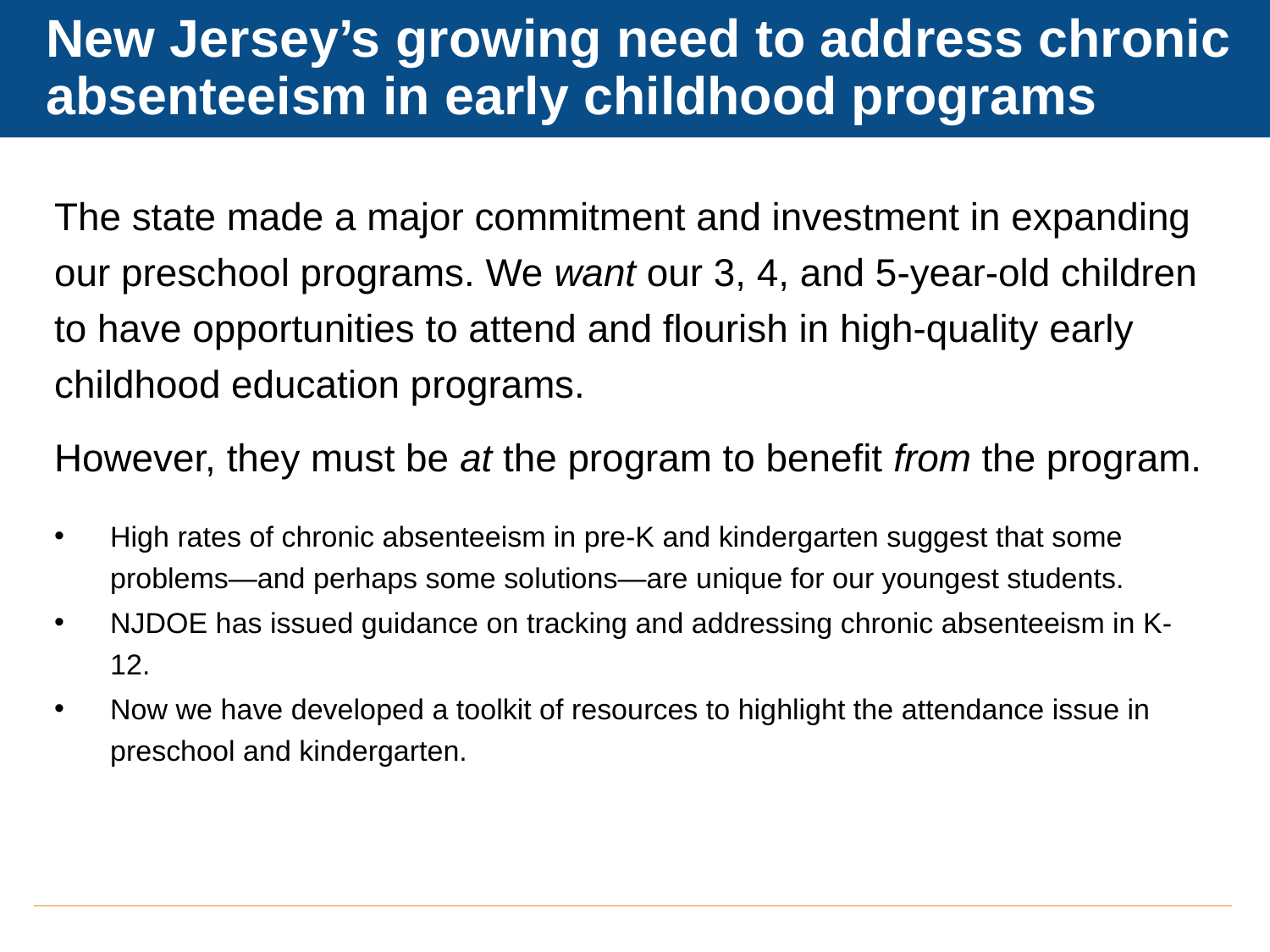

# New Jersey’s growing need to address chronic absenteeism in early childhood programs
The state made a major commitment and investment in expanding our preschool programs. We want our 3, 4, and 5-year-old children to have opportunities to attend and flourish in high-quality early childhood education programs.
However, they must be at the program to benefit from the program.
High rates of chronic absenteeism in pre-K and kindergarten suggest that some problems—and perhaps some solutions—are unique for our youngest students.
NJDOE has issued guidance on tracking and addressing chronic absenteeism in K-12.
Now we have developed a toolkit of resources to highlight the attendance issue in preschool and kindergarten.